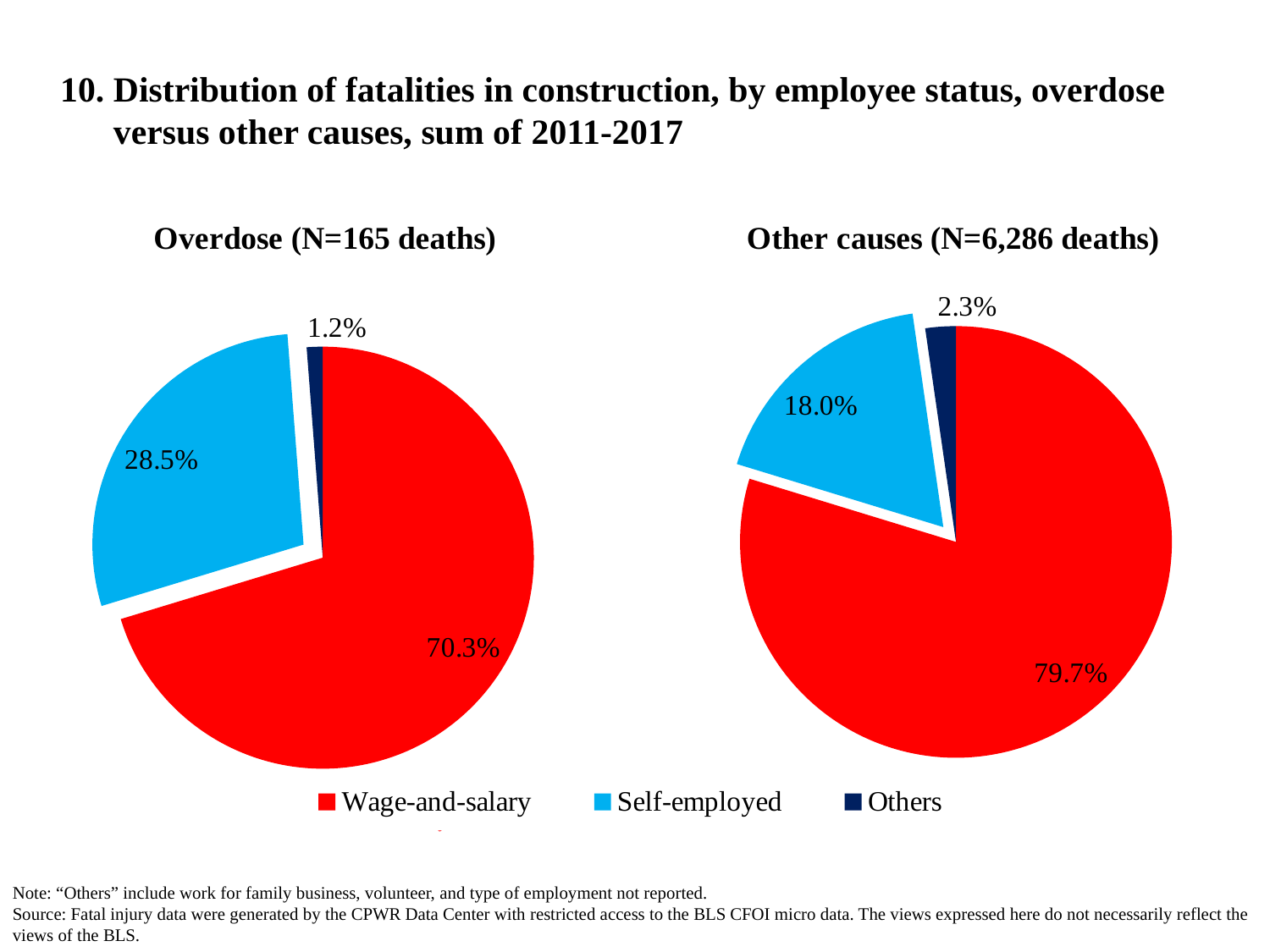

10. Distribution of fatalities in construction, by employee status, overdose
      versus other causes, sum of 2011-2017

### Chart: Overdose (N=165 deaths)

| Category | Drug related |
|---|---|
| Wage/Salary | 0.703 |
| Self-employed | 0.2848 |
| Others | 0.012200000000000023 |

### Chart: Other causes (N=6,286 deaths)

| Category | Other |
|---|---|
| Wage/Salary | 0.7973 |
| Self-employed | 0.17989999999999998 |
| Others | 0.022799999999999977 |

### Chart

| Category | Other |
|---|---|
| Wage-and-salary | 0.7973 |
| Self-employed | 0.17989999999999998 |
| Others | 0.022799999999999977 |
Note: “Others” include work for family business, volunteer, and type of employment not reported.
Source: Fatal injury data were generated by the CPWR Data Center with restricted access to the BLS CFOI micro data. The views expressed here do not necessarily reflect the views of the BLS.